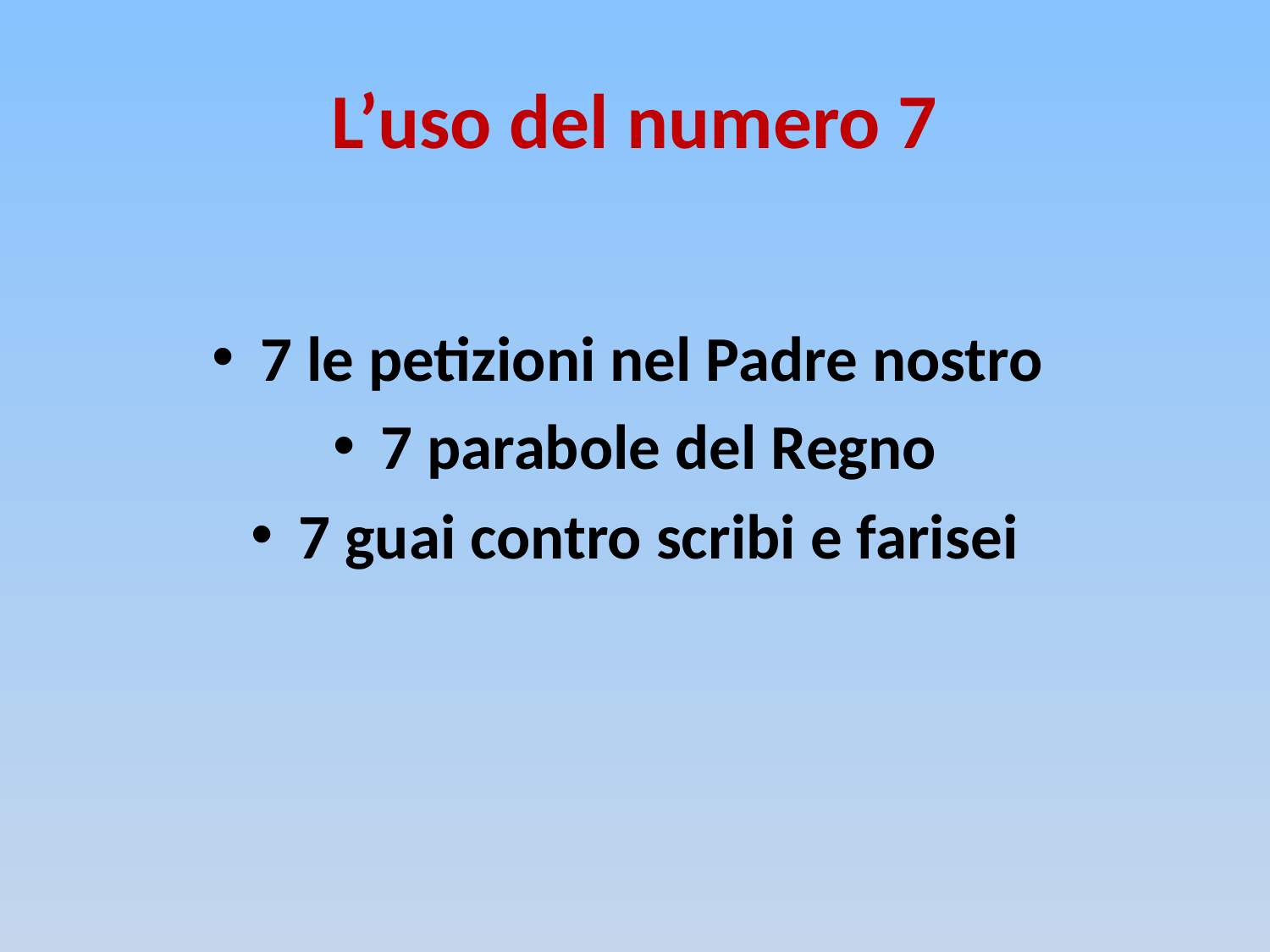

# L’uso del numero 7

7 le petizioni nel Padre nostro
7 parabole del Regno
7 guai contro scribi e farisei